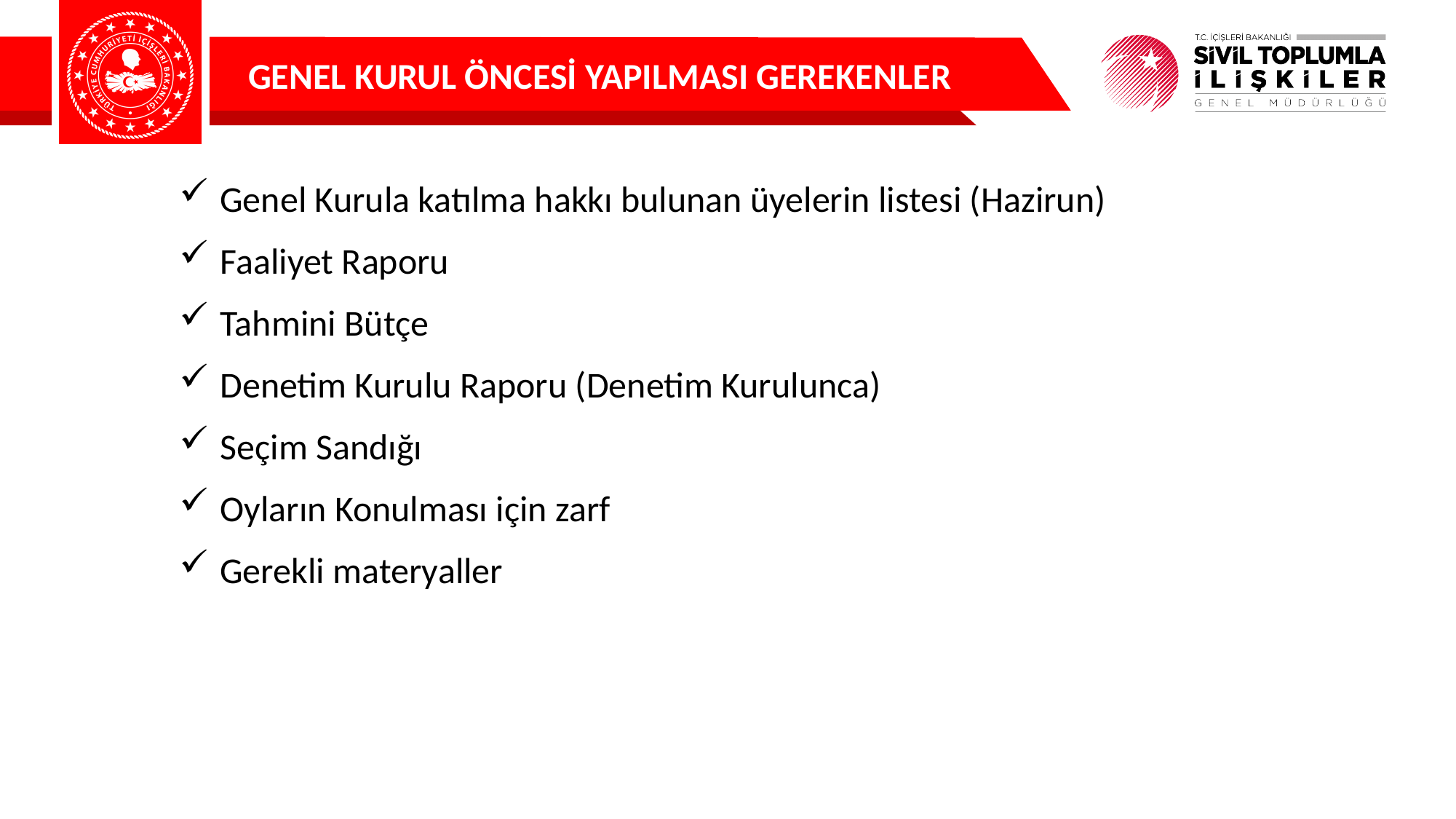

GENEL KURUL ÖNCESİ YAPILMASI GEREKENLER
Genel Kurula katılma hakkı bulunan üyelerin listesi (Hazirun)
Faaliyet Raporu
Tahmini Bütçe
Denetim Kurulu Raporu (Denetim Kurulunca)
Seçim Sandığı
Oyların Konulması için zarf
Gerekli materyaller